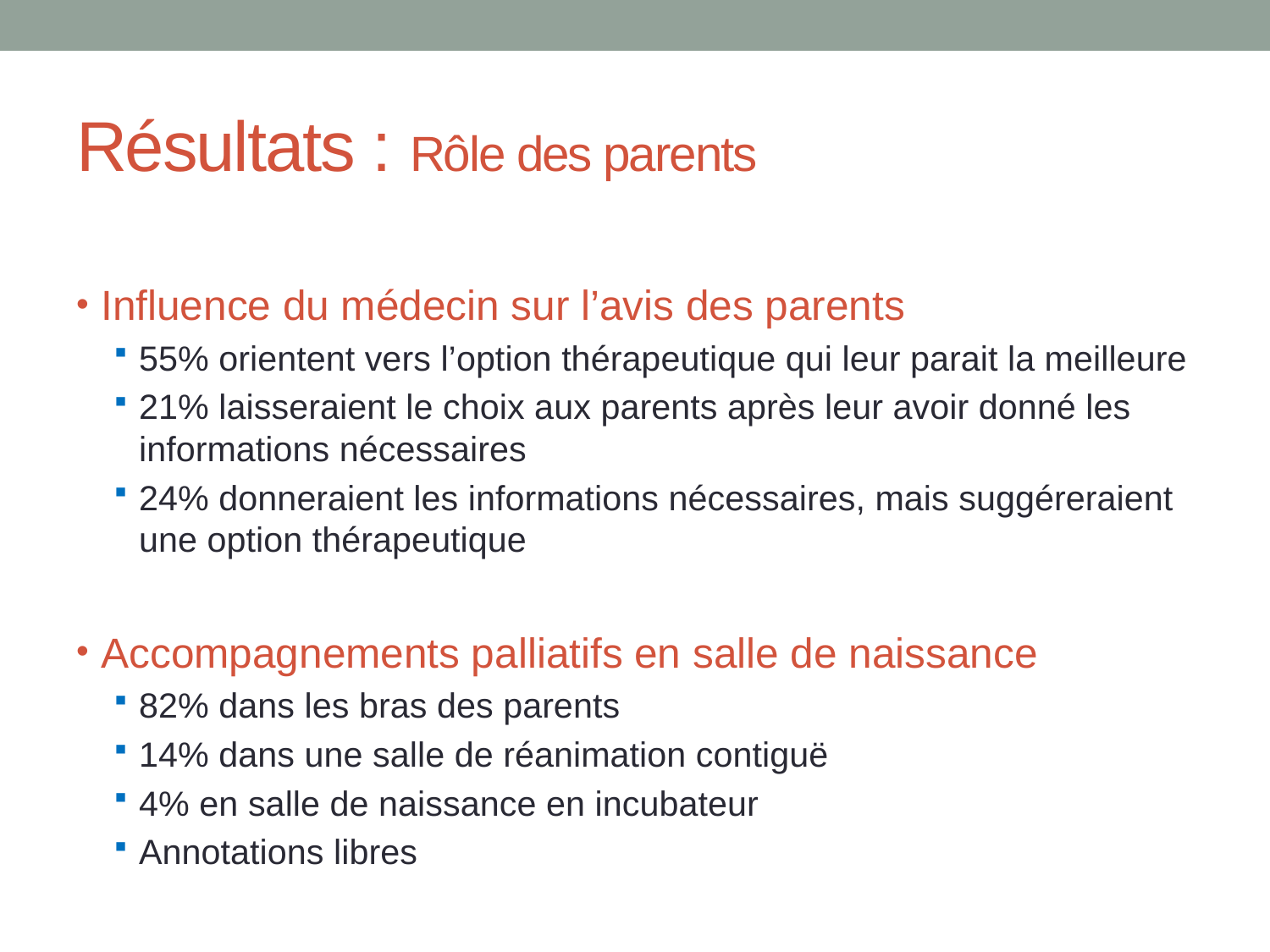

# Résultats : Rôle des parents

Influence du médecin sur l’avis des parents
55% orientent vers l’option thérapeutique qui leur parait la meilleure
21% laisseraient le choix aux parents après leur avoir donné les informations nécessaires
24% donneraient les informations nécessaires, mais suggéreraient une option thérapeutique

Accompagnements palliatifs en salle de naissance
82% dans les bras des parents
14% dans une salle de réanimation contiguë
4% en salle de naissance en incubateur
Annotations libres